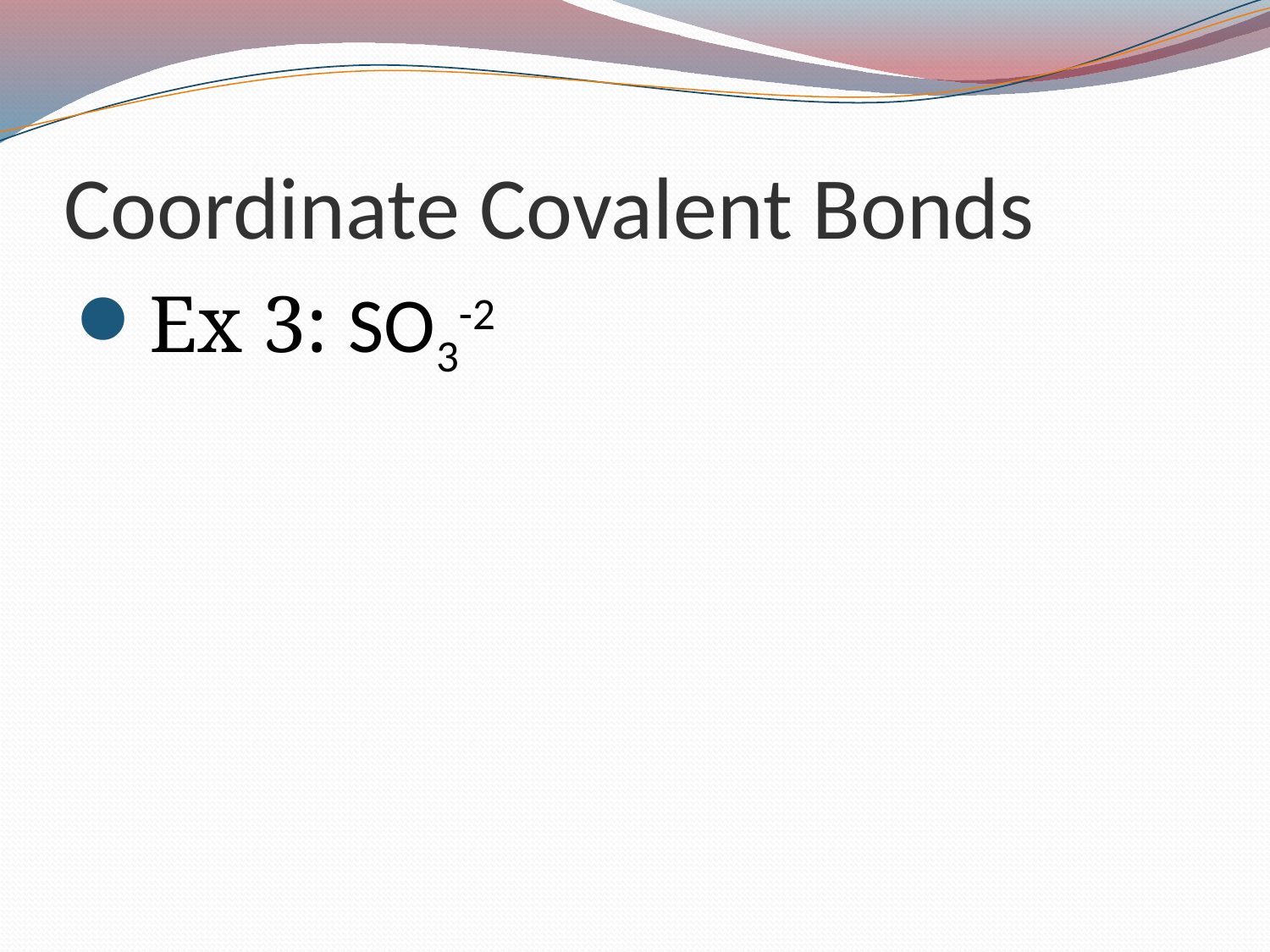

# Coordinate Covalent Bonds
Ex 3: SO3-2